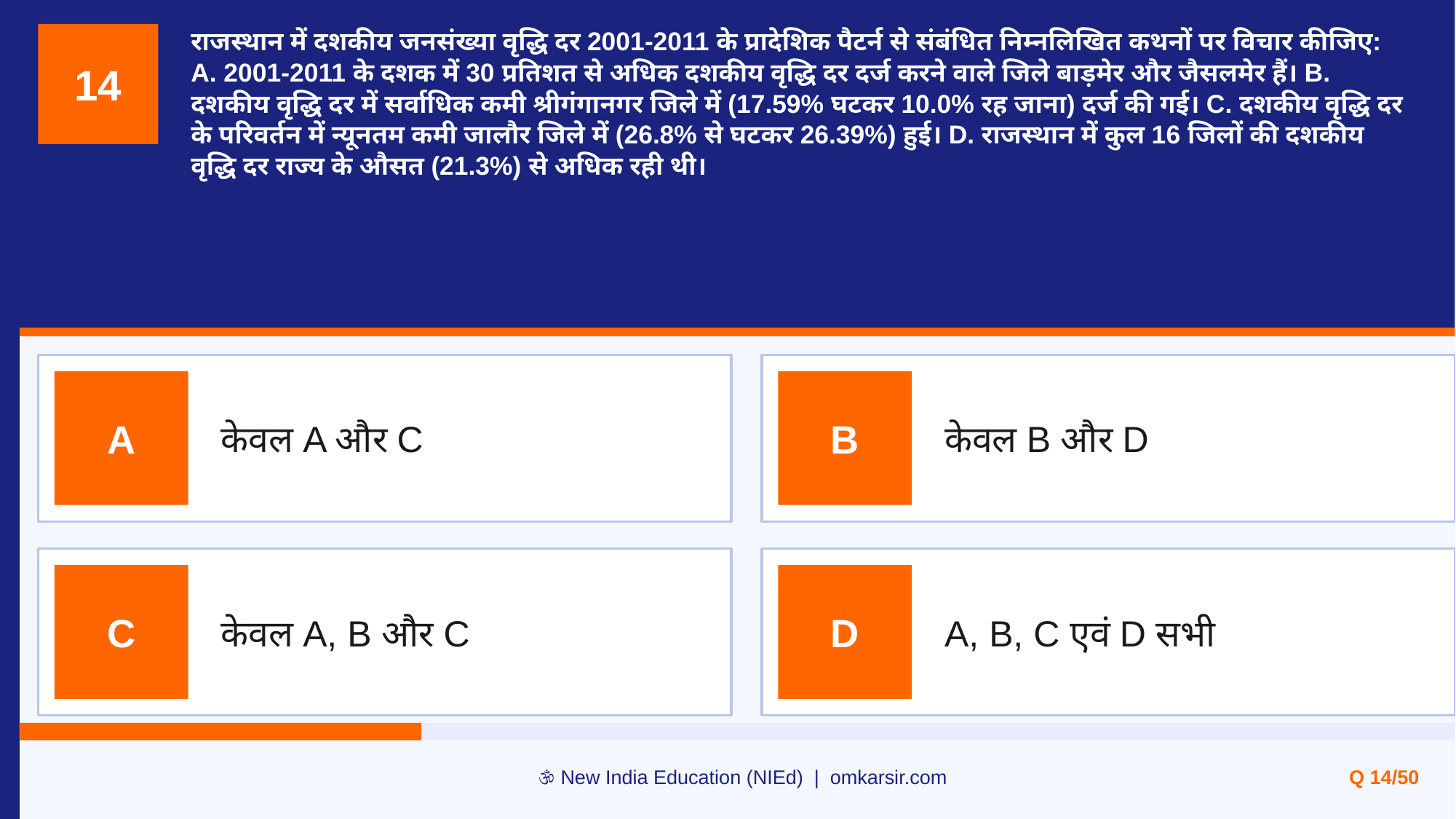

राजस्थान में दशकीय जनसंख्या वृद्धि दर 2001-2011 के प्रादेशिक पैटर्न से संबंधित निम्नलिखित कथनों पर विचार कीजिए: A. 2001-2011 के दशक में 30 प्रतिशत से अधिक दशकीय वृद्धि दर दर्ज करने वाले जिले बाड़मेर और जैसलमेर हैं। B. दशकीय वृद्धि दर में सर्वाधिक कमी श्रीगंगानगर जिले में (17.59% घटकर 10.0% रह जाना) दर्ज की गई। C. दशकीय वृद्धि दर के परिवर्तन में न्यूनतम कमी जालौर जिले में (26.8% से घटकर 26.39%) हुई। D. राजस्थान में कुल 16 जिलों की दशकीय वृद्धि दर राज्य के औसत (21.3%) से अधिक रही थी।
14

केवल A और C
केवल B और D
A
B

केवल A, B और C
A, B, C एवं D सभी
C
D

🕉️ New India Education (NIEd)  |  omkarsir.com
Q 14/50